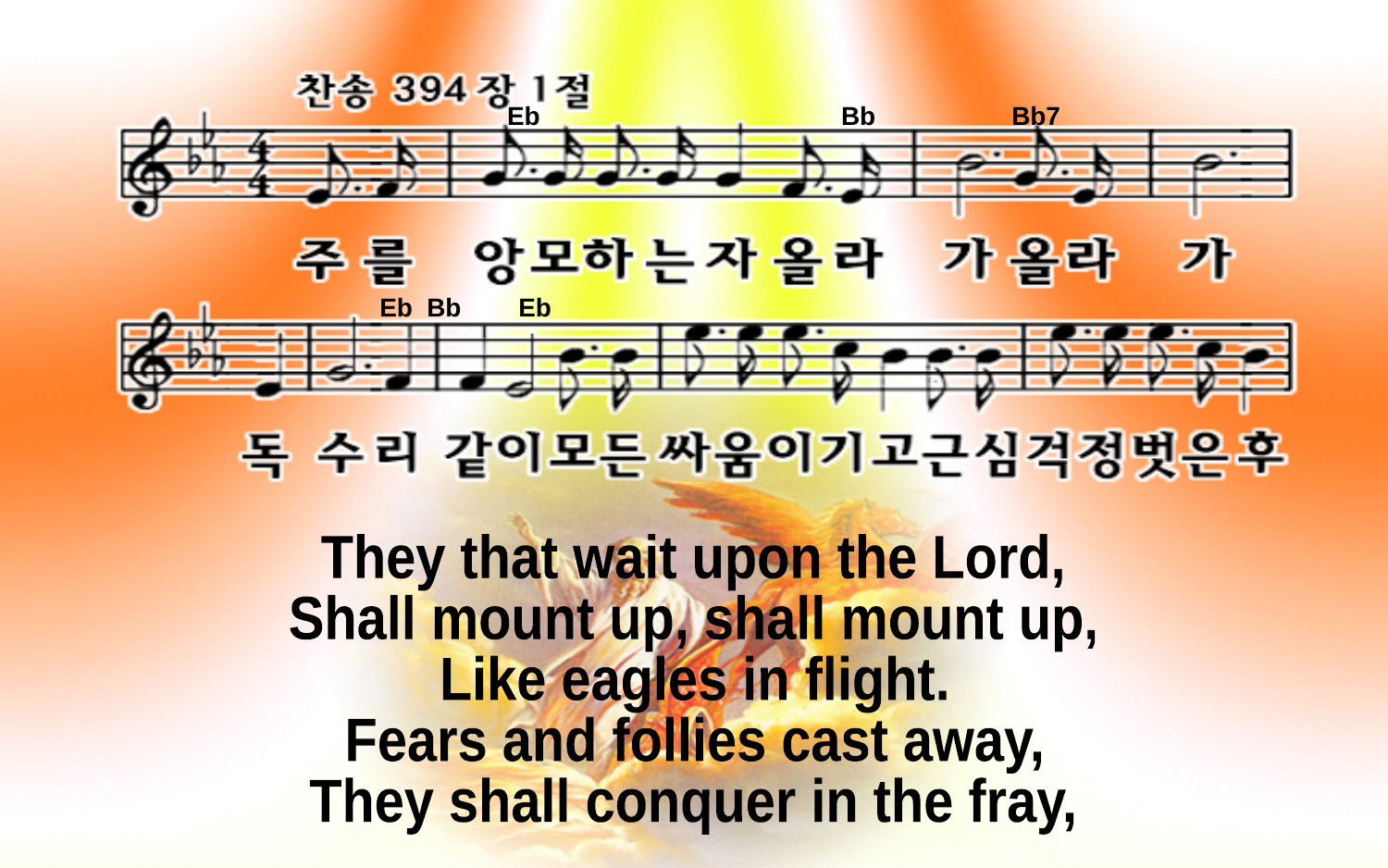

Eb                                          Bb                   Bb7
Eb  Bb        Eb

They that wait upon the Lord,
Shall mount up, shall mount up,
Like eagles in flight.
Fears and follies cast away,
They shall conquer in the fray,